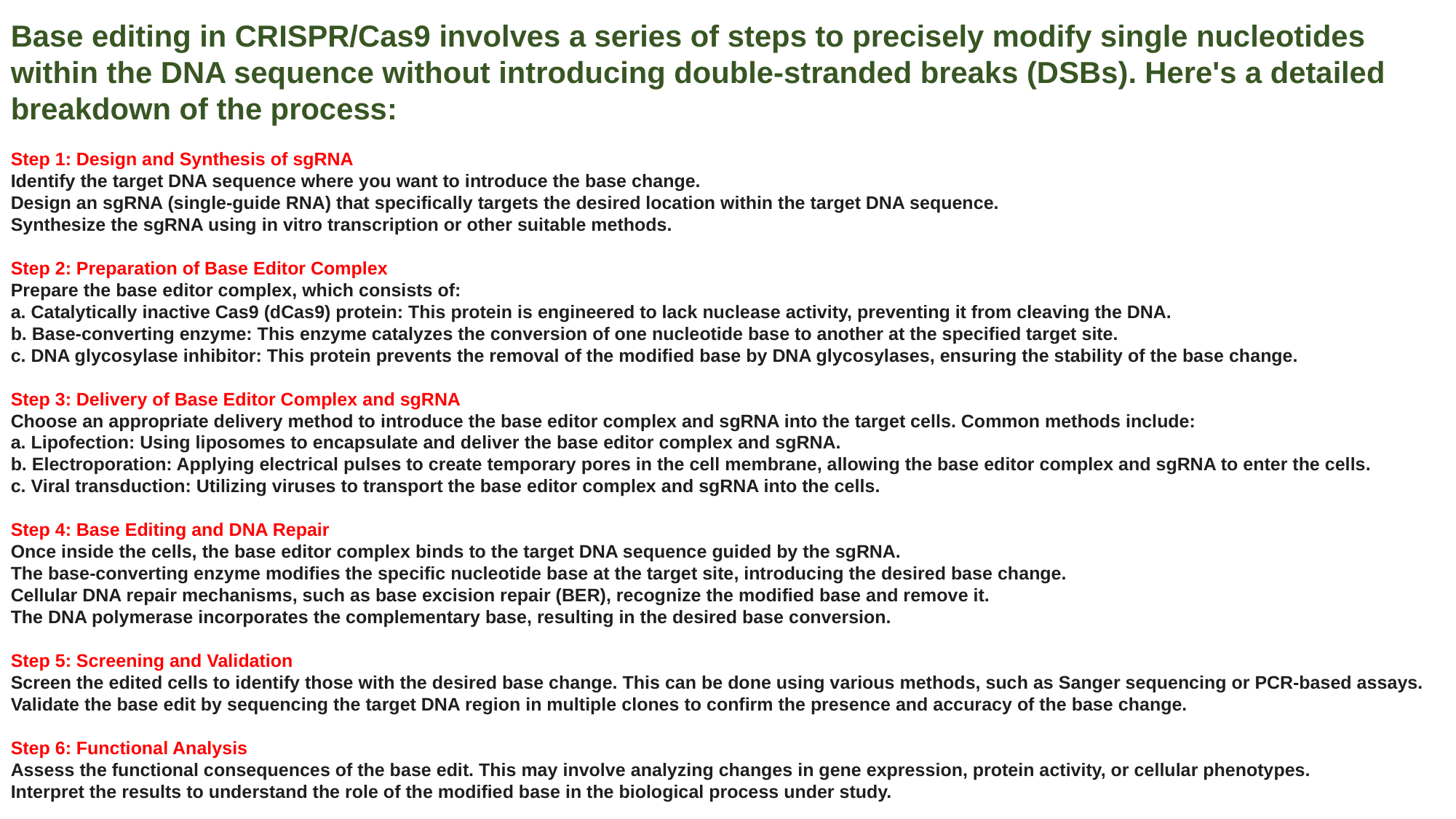

Base editing in CRISPR/Cas9 involves a series of steps to precisely modify single nucleotides within the DNA sequence without introducing double-stranded breaks (DSBs). Here's a detailed breakdown of the process:

Step 1: Design and Synthesis of sgRNA
Identify the target DNA sequence where you want to introduce the base change.
Design an sgRNA (single-guide RNA) that specifically targets the desired location within the target DNA sequence.
Synthesize the sgRNA using in vitro transcription or other suitable methods.

Step 2: Preparation of Base Editor Complex
Prepare the base editor complex, which consists of:
a. Catalytically inactive Cas9 (dCas9) protein: This protein is engineered to lack nuclease activity, preventing it from cleaving the DNA.
b. Base-converting enzyme: This enzyme catalyzes the conversion of one nucleotide base to another at the specified target site.
c. DNA glycosylase inhibitor: This protein prevents the removal of the modified base by DNA glycosylases, ensuring the stability of the base change.

Step 3: Delivery of Base Editor Complex and sgRNA
Choose an appropriate delivery method to introduce the base editor complex and sgRNA into the target cells. Common methods include:
a. Lipofection: Using liposomes to encapsulate and deliver the base editor complex and sgRNA.
b. Electroporation: Applying electrical pulses to create temporary pores in the cell membrane, allowing the base editor complex and sgRNA to enter the cells.
c. Viral transduction: Utilizing viruses to transport the base editor complex and sgRNA into the cells.

Step 4: Base Editing and DNA Repair
Once inside the cells, the base editor complex binds to the target DNA sequence guided by the sgRNA.
The base-converting enzyme modifies the specific nucleotide base at the target site, introducing the desired base change.
Cellular DNA repair mechanisms, such as base excision repair (BER), recognize the modified base and remove it.
The DNA polymerase incorporates the complementary base, resulting in the desired base conversion.

Step 5: Screening and Validation
Screen the edited cells to identify those with the desired base change. This can be done using various methods, such as Sanger sequencing or PCR-based assays.
Validate the base edit by sequencing the target DNA region in multiple clones to confirm the presence and accuracy of the base change.

Step 6: Functional Analysis
Assess the functional consequences of the base edit. This may involve analyzing changes in gene expression, protein activity, or cellular phenotypes.
Interpret the results to understand the role of the modified base in the biological process under study.